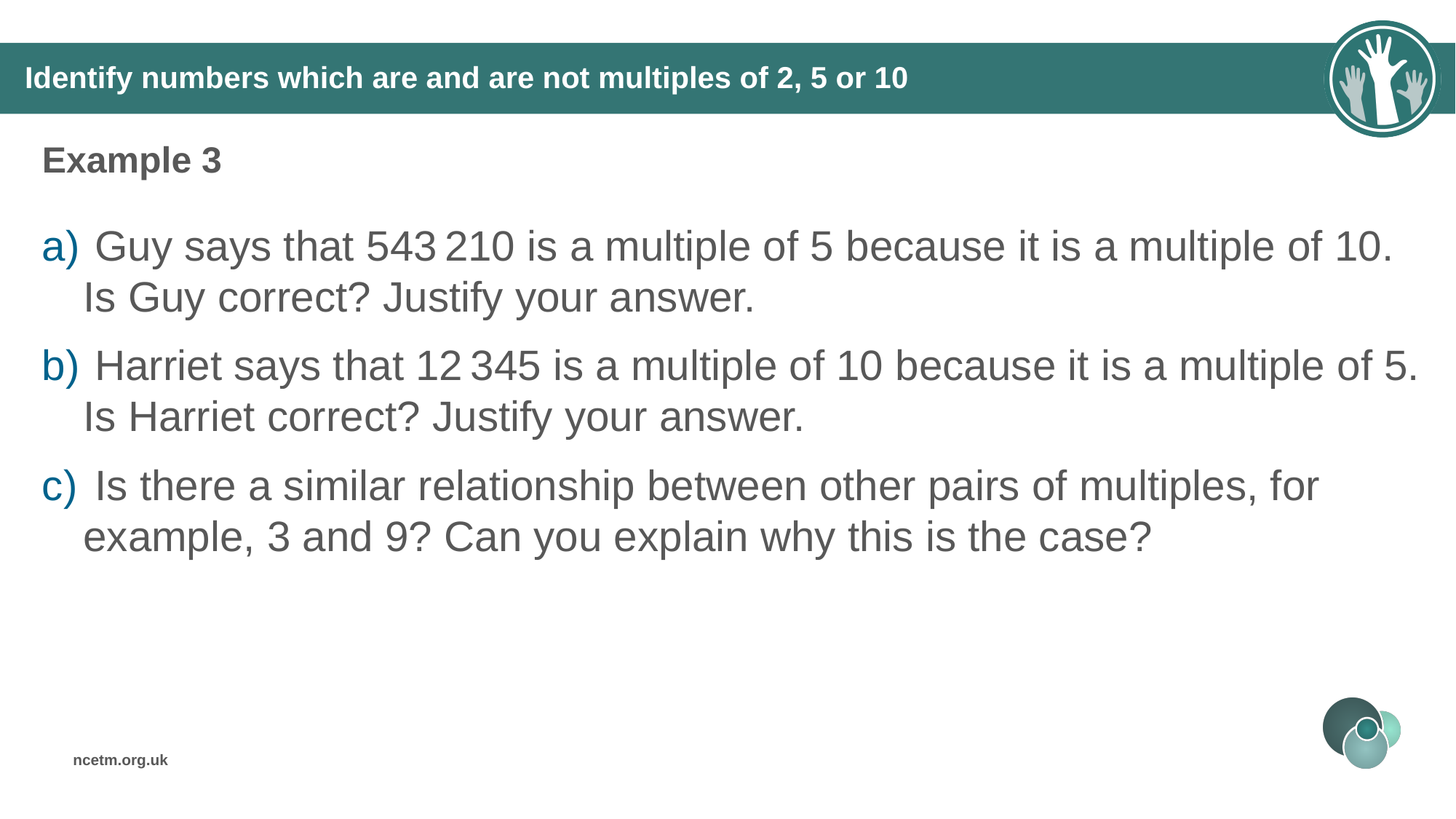

# Identify numbers which are and are not multiples of 2, 5 or 10
Example 3
 Guy says that 543 210 is a multiple of 5 because it is a multiple of 10. Is Guy correct? Justify your answer.
 Harriet says that 12 345 is a multiple of 10 because it is a multiple of 5. Is Harriet correct? Justify your answer.
 Is there a similar relationship between other pairs of multiples, for   example, 3 and 9? Can you explain why this is the case?